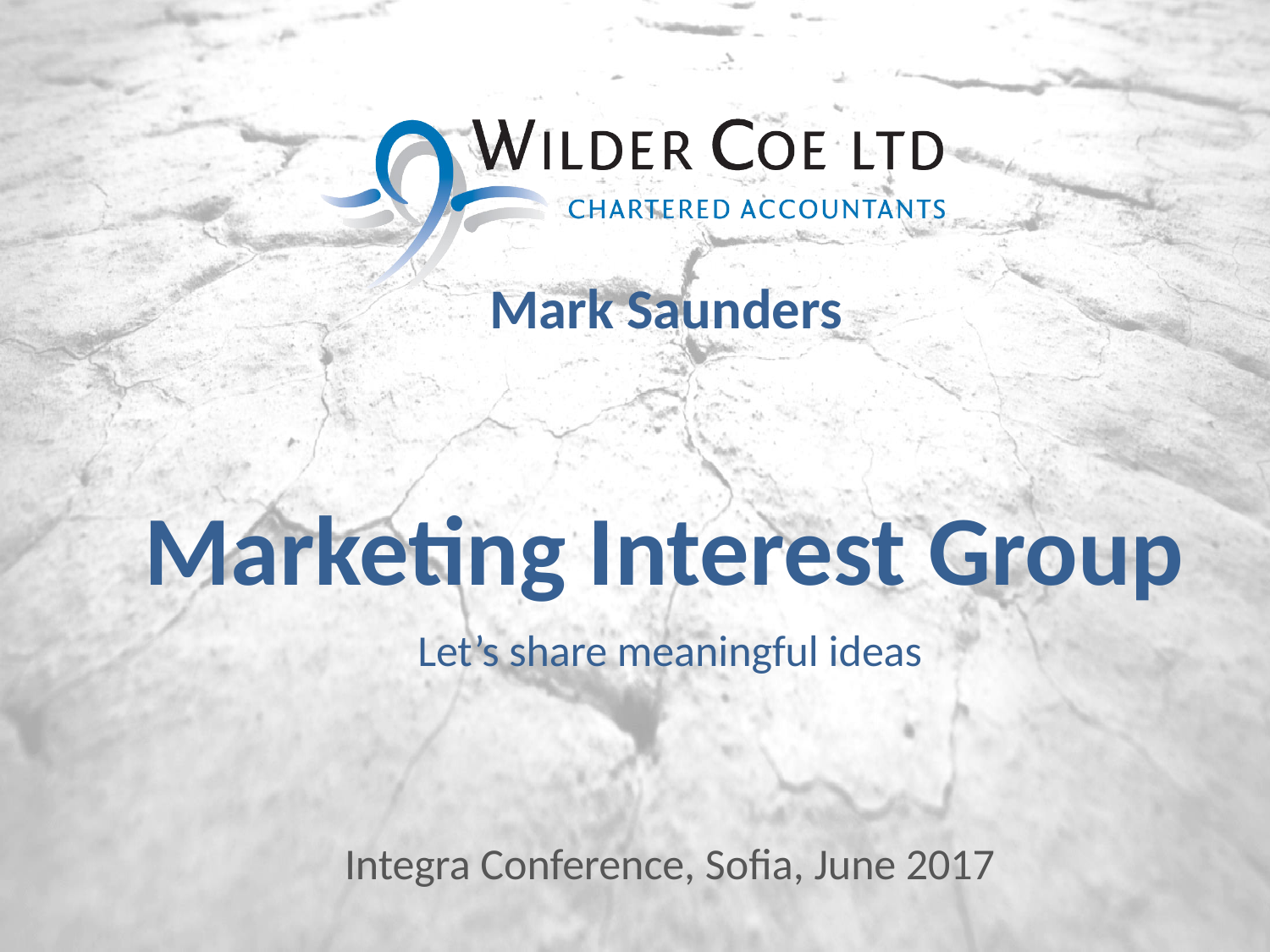

Mark Saunders

# Marketing Interest Group
Let’s share meaningful ideas
Integra Conference, Sofia, June 2017